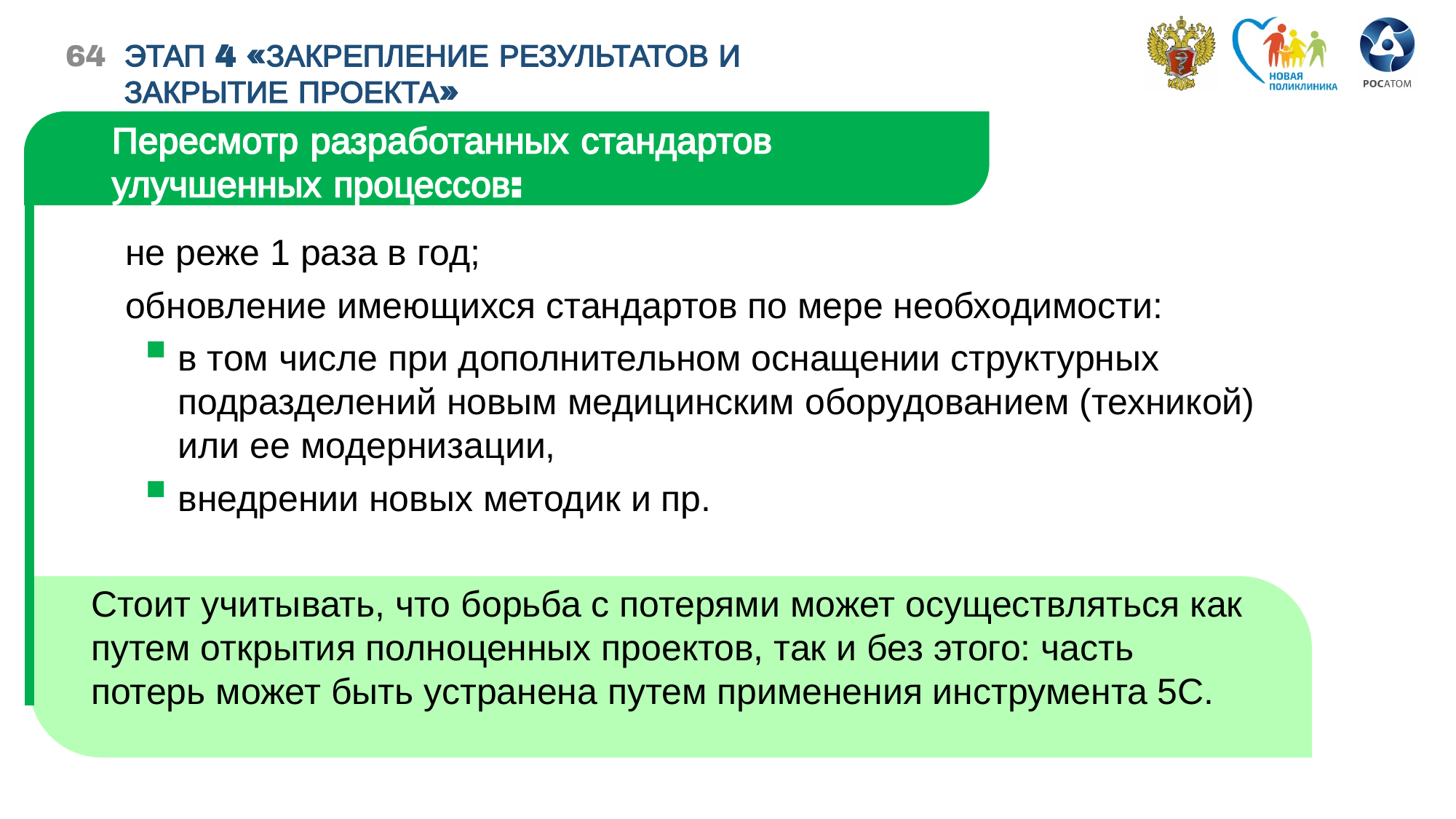

64
ЭТАП 4 «ЗАКРЕПЛЕНИЕ РЕЗУЛЬТАТОВ И ЗАКРЫТИЕ ПРОЕКТА»

Пересмотр разработанных стандартов улучшенных процессов:

не реже 1 раза в год;
обновление имеющихся стандартов по мере необходимости:
в том числе при дополнительном оснащении структурных подразделений новым медицинским оборудованием (техникой) или ее модернизации,
внедрении новых методик и пр.

Стоит учитывать, что борьба с потерями может осуществляться как путем открытия полноценных проектов, так и без этого: часть потерь может быть устранена путем применения инструмента 5С.